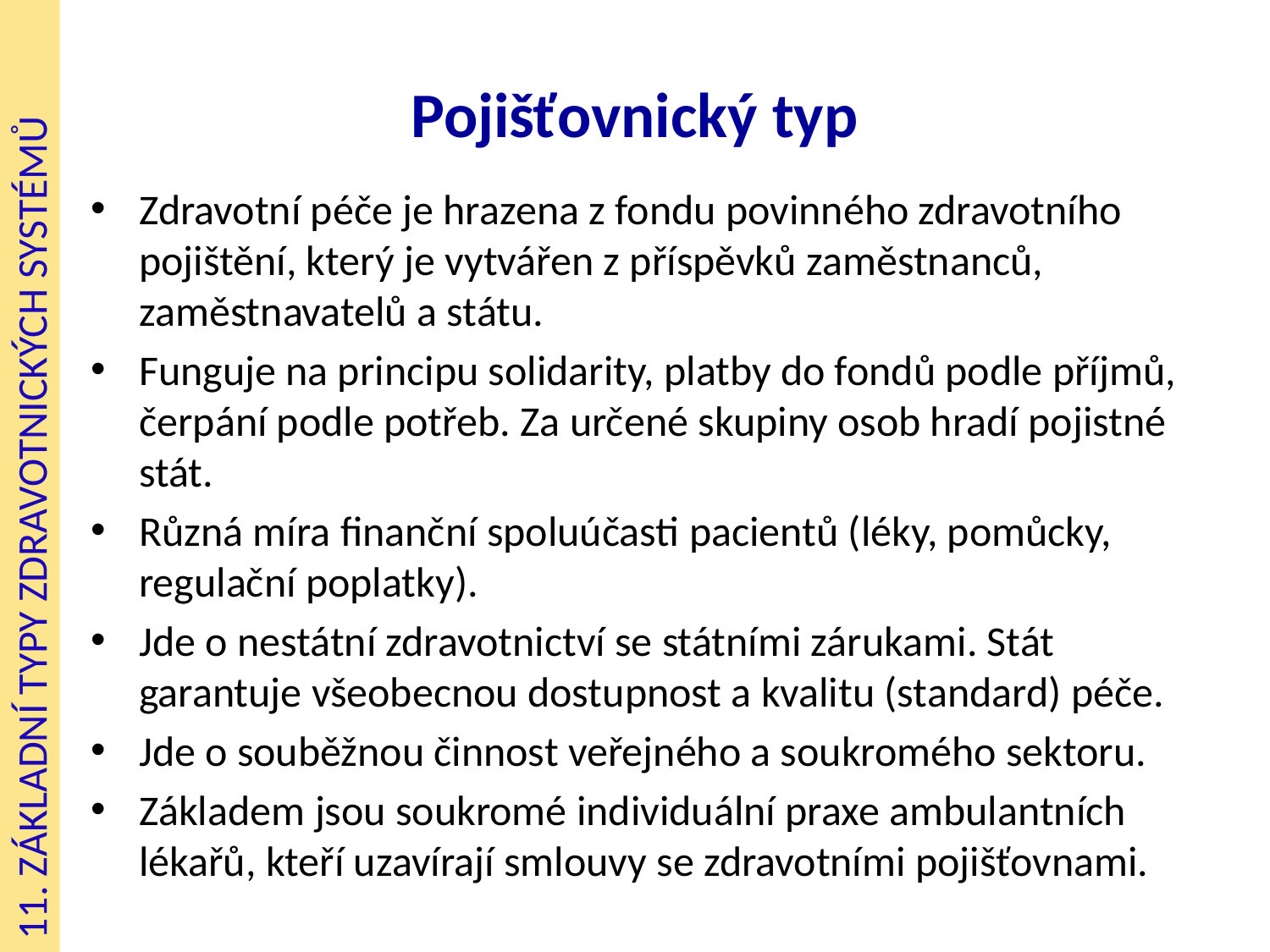

# Pojišťovnický typ
Zdravotní péče je hrazena z fondu povinného zdravotního pojištění, který je vytvářen z příspěvků zaměstnanců, zaměstnavatelů a státu.
Funguje na principu solidarity, platby do fondů podle příjmů, čerpání podle potřeb. Za určené skupiny osob hradí pojistné stát.
Různá míra finanční spoluúčasti pacientů (léky, pomůcky, regulační poplatky).
Jde o nestátní zdravotnictví se státními zárukami. Stát garantuje všeobecnou dostupnost a kvalitu (standard) péče.
Jde o souběžnou činnost veřejného a soukromého sektoru.
Základem jsou soukromé individuální praxe ambulantních lékařů, kteří uzavírají smlouvy se zdravotními pojišťovnami.

11. ZÁKLADNÍ TYPY ZDRAVOTNICKÝCH SYSTÉMŮ